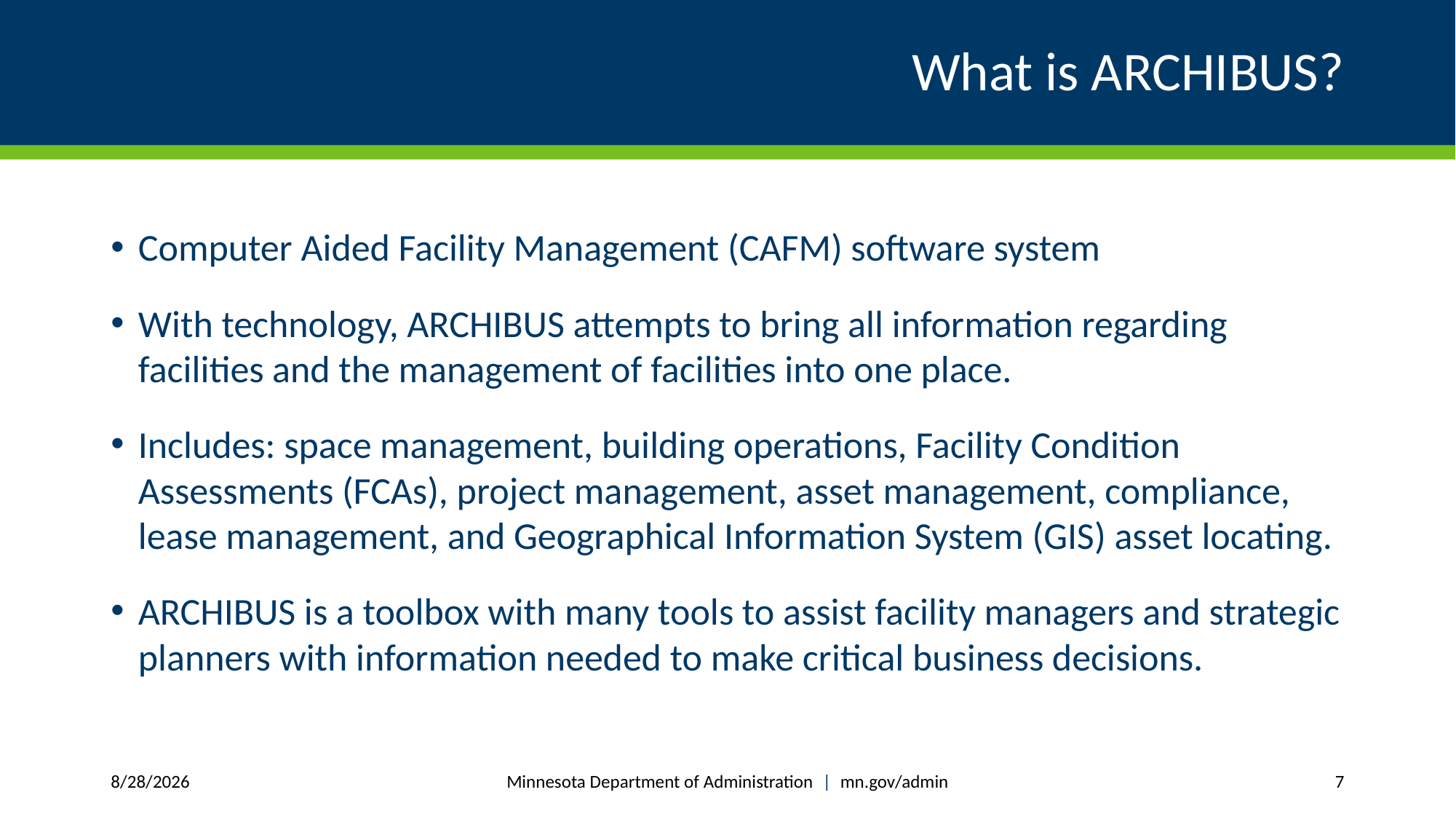

# What is ARCHIBUS?
Computer Aided Facility Management (CAFM) software system
With technology, ARCHIBUS attempts to bring all information regarding facilities and the management of facilities into one place.
Includes: space management, building operations, Facility Condition Assessments (FCAs), project management, asset management, compliance, lease management, and Geographical Information System (GIS) asset locating.
ARCHIBUS is a toolbox with many tools to assist facility managers and strategic planners with information needed to make critical business decisions.
Minnesota Department of Administration | mn.gov/admin
8/28/2026
7